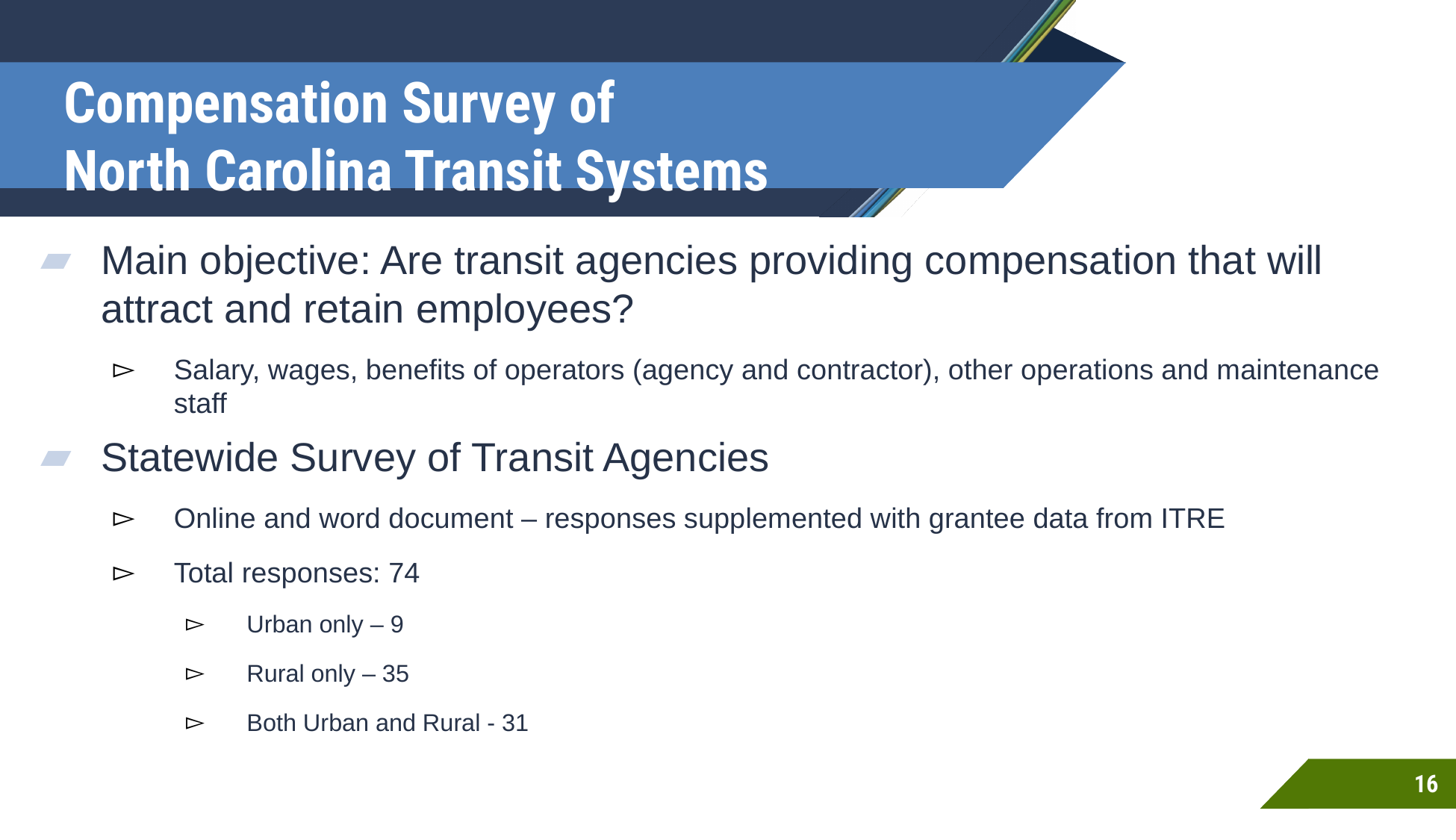

# Compensation Survey of North Carolina Transit Systems
Main objective: Are transit agencies providing compensation that will attract and retain employees?
Salary, wages, benefits of operators (agency and contractor), other operations and maintenance staff
Statewide Survey of Transit Agencies
Online and word document – responses supplemented with grantee data from ITRE
Total responses: 74
Urban only – 9
Rural only – 35
Both Urban and Rural - 31
16